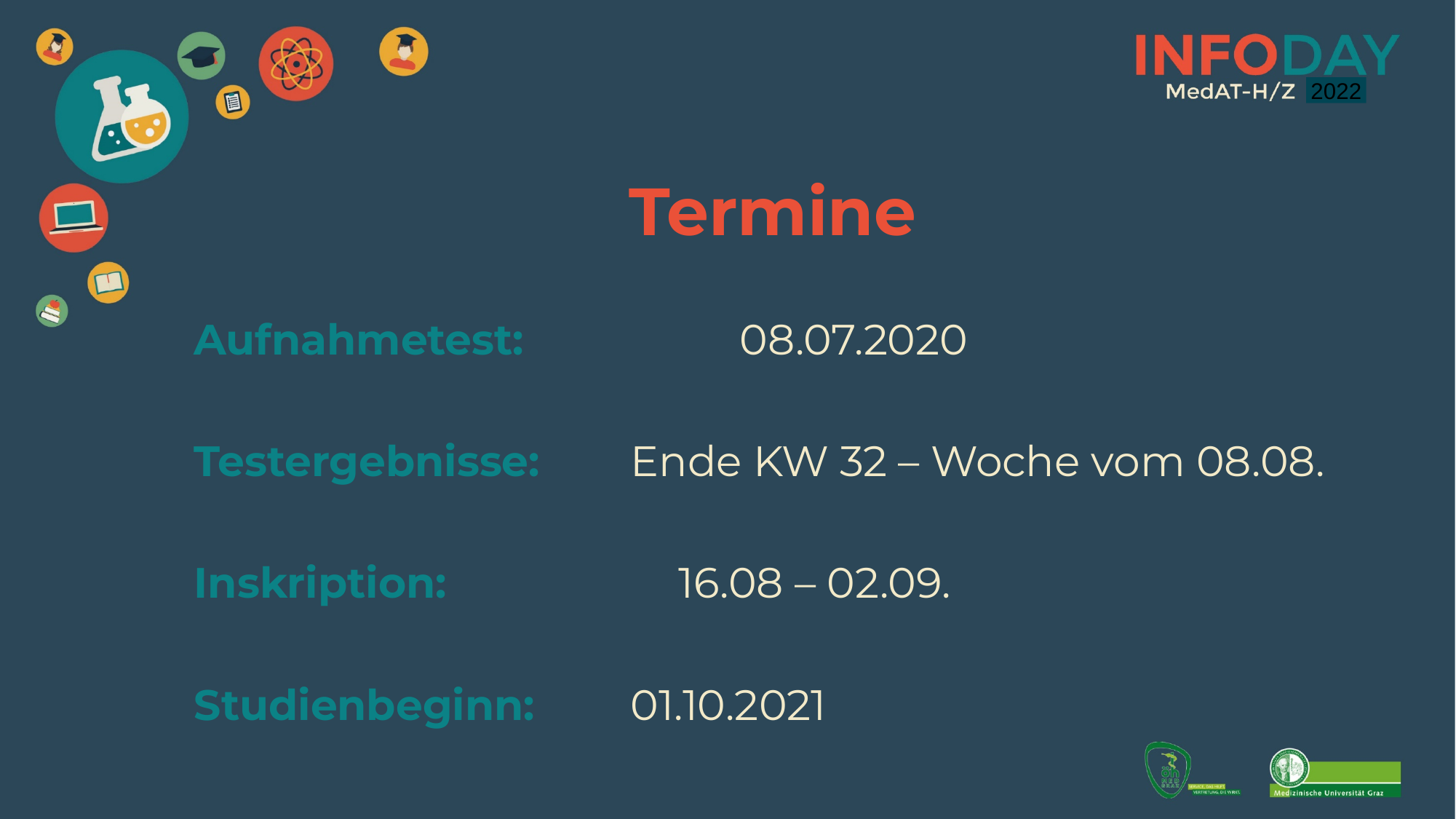

2021
2022
Termine
Aufnahmetest:		08.07.2020

Testergebnisse:	Ende KW 32 – Woche vom 08.08.

Inskription: 		    16.08 – 02.09.

Studienbeginn: 	01.10.2021